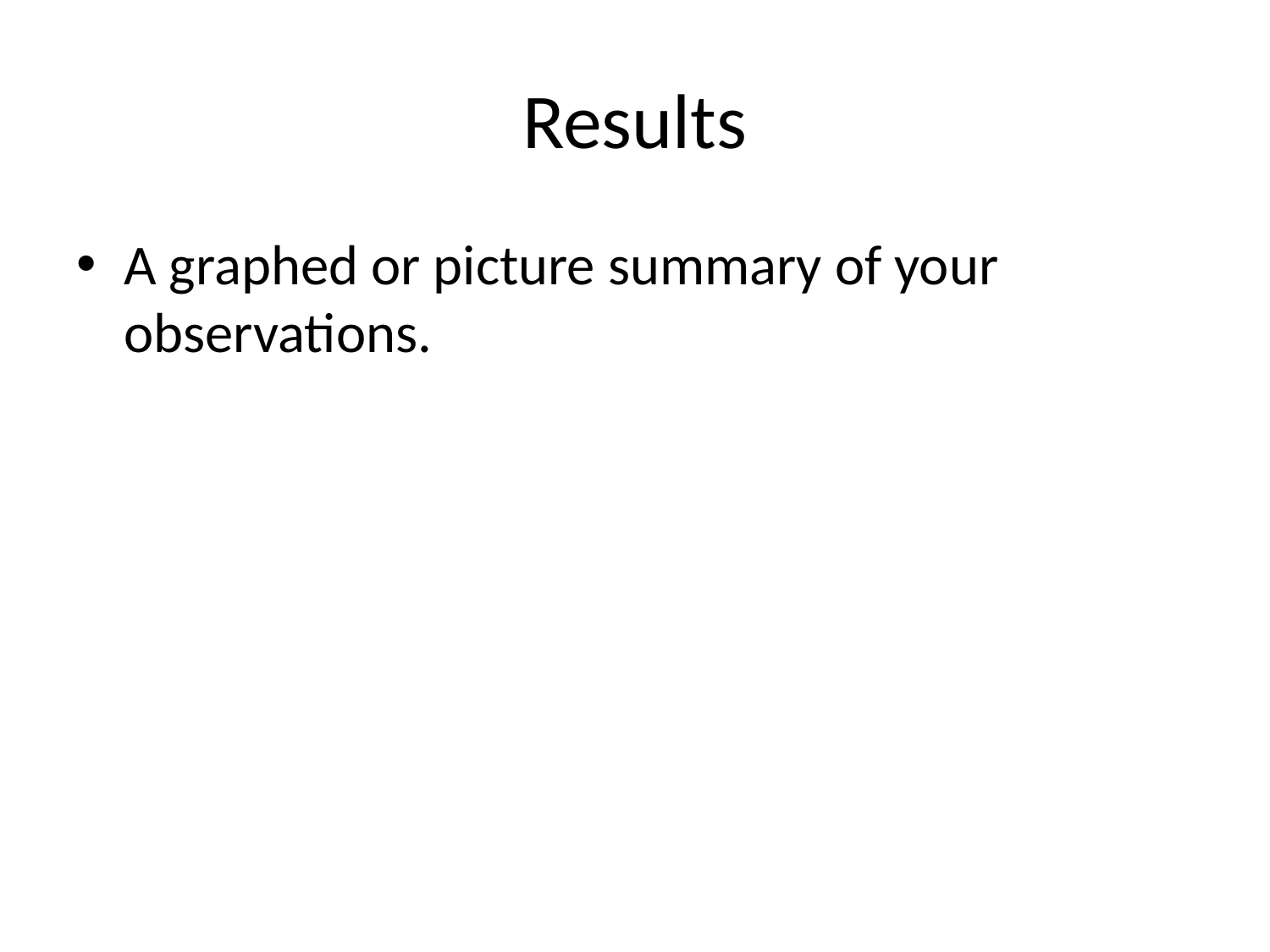

# Results
A graphed or picture summary of your observations.